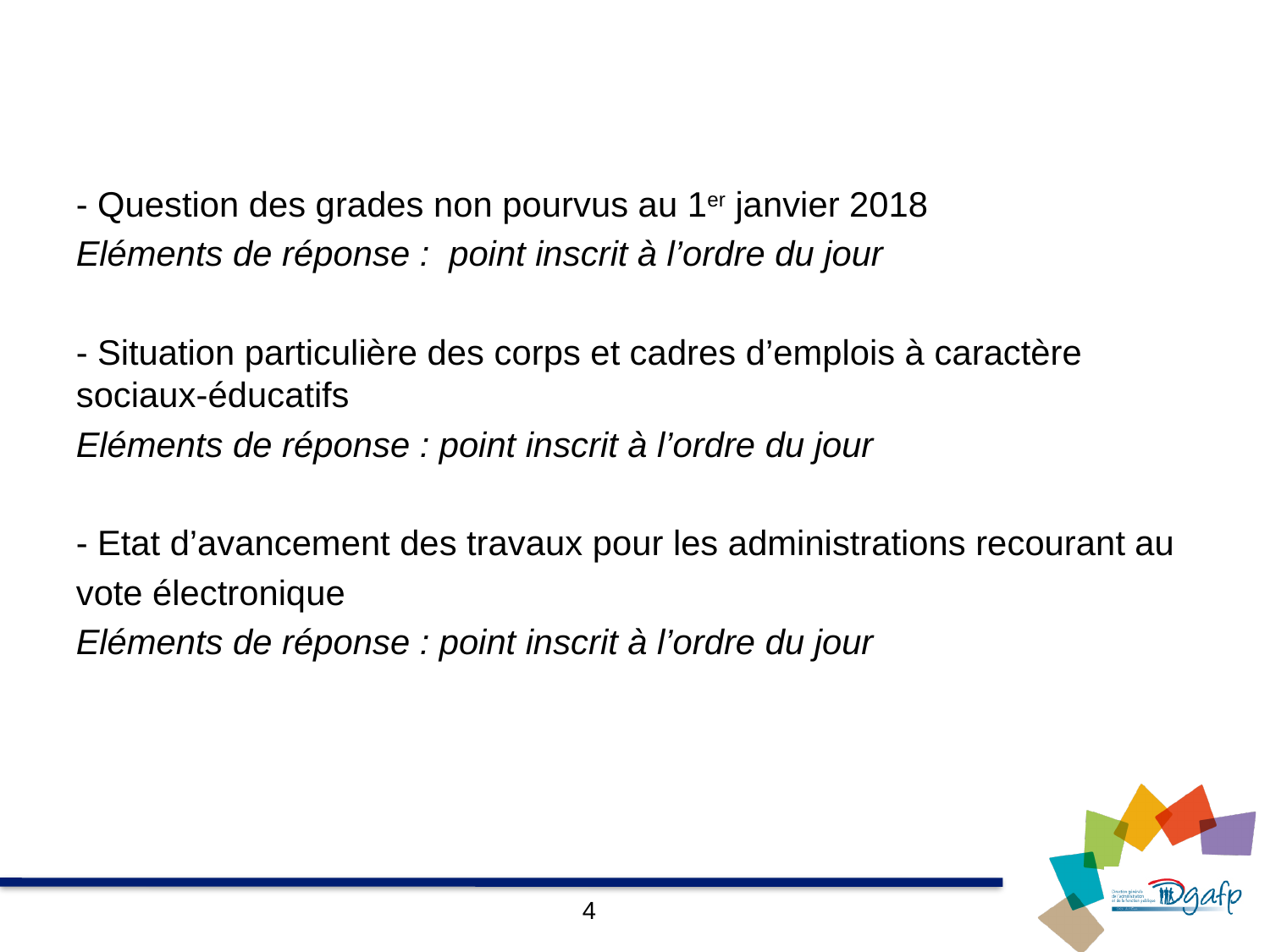

#

- Question des grades non pourvus au 1er janvier 2018
Eléments de réponse :  point inscrit à l’ordre du jour

- Situation particulière des corps et cadres d’emplois à caractère sociaux-éducatifs
Eléments de réponse : point inscrit à l’ordre du jour

- Etat d’avancement des travaux pour les administrations recourant au
vote électronique
Eléments de réponse : point inscrit à l’ordre du jour

4